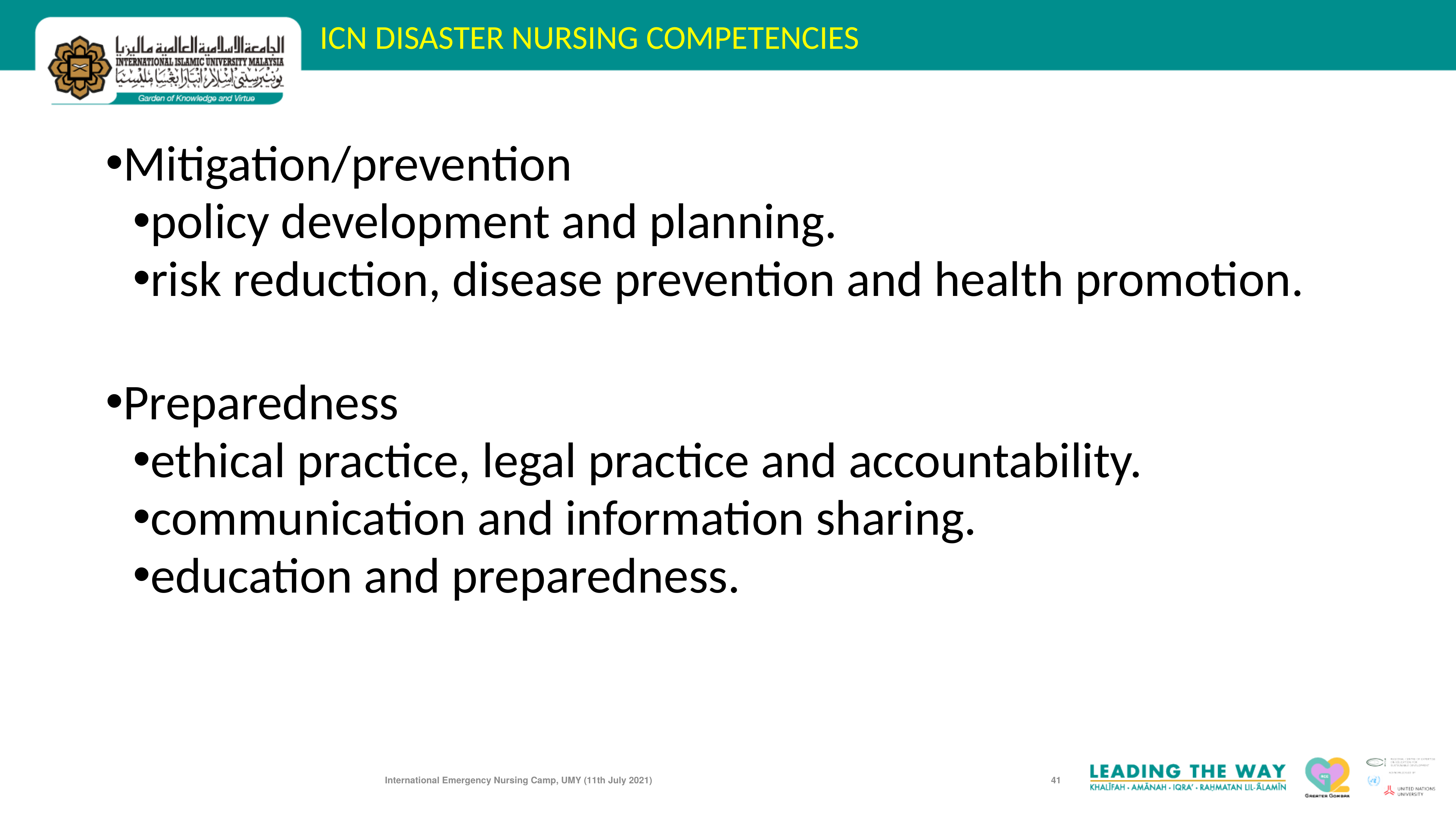

# ICN DISASTER NURSING COMPETENCIES
Mitigation/prevention
policy development and planning.
risk reduction, disease prevention and health promotion.

Preparedness
ethical practice, legal practice and accountability.
communication and information sharing.
education and preparedness.
International Emergency Nursing Camp, UMY (11th July 2021)
41